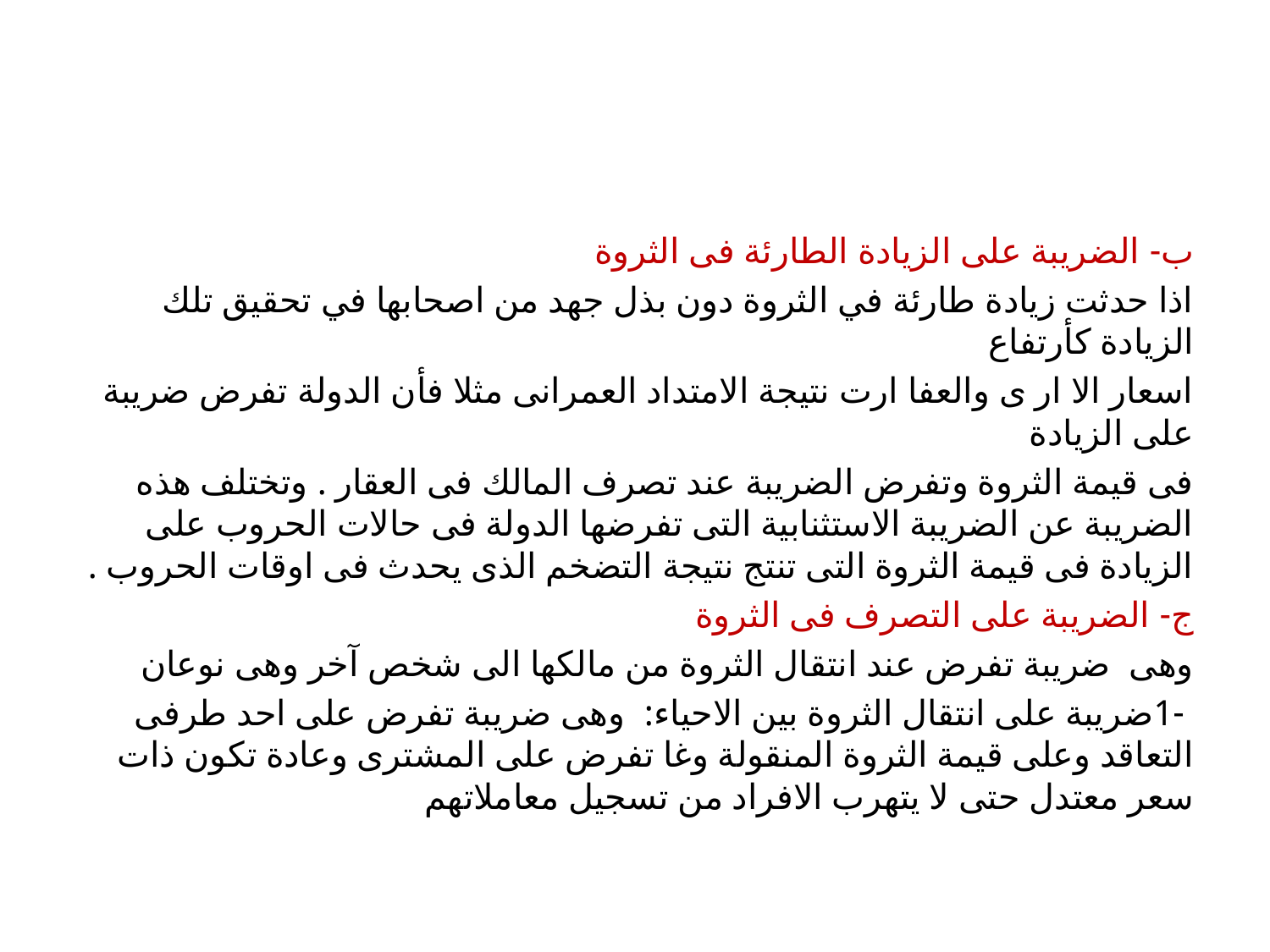

#
ب- الضريبة على الزيادة الطارئة فى الثروة
اذا حدثت زيادة طارئة في الثروة دون بذل جهد من اصحابها في تحقيق تلك  الزيادة كأرتفاع
اسعار الا ار ى والعفا ارت نتيجة الامتداد العمرانى مثلا فأن الدولة تفرض ضريبة على الزيادة
فى قيمة الثروة وتفرض الضريبة عند تصرف المالك فى العقار . وتختلف هذه الضريبة عن الضريبة الاستثنابية التى تفرضها الدولة فى حالات الحروب على الزيادة فى قيمة الثروة التى تنتج نتيجة التضخم الذى يحدث فى اوقات الحروب .
ج- الضريبة على التصرف فى الثروة
وهى  ضريبة تفرض عند انتقال الثروة من مالكها الى شخص آخر وهى نوعان
 -1ضريبة على انتقال الثروة بين الاحياء:  وهى ضريبة تفرض على احد طرفى التعاقد وعلى قيمة الثروة المنقولة وغا تفرض على المشترى وعادة تكون ذات سعر معتدل حتى لا يتهرب الافراد من تسجيل معاملاتهم